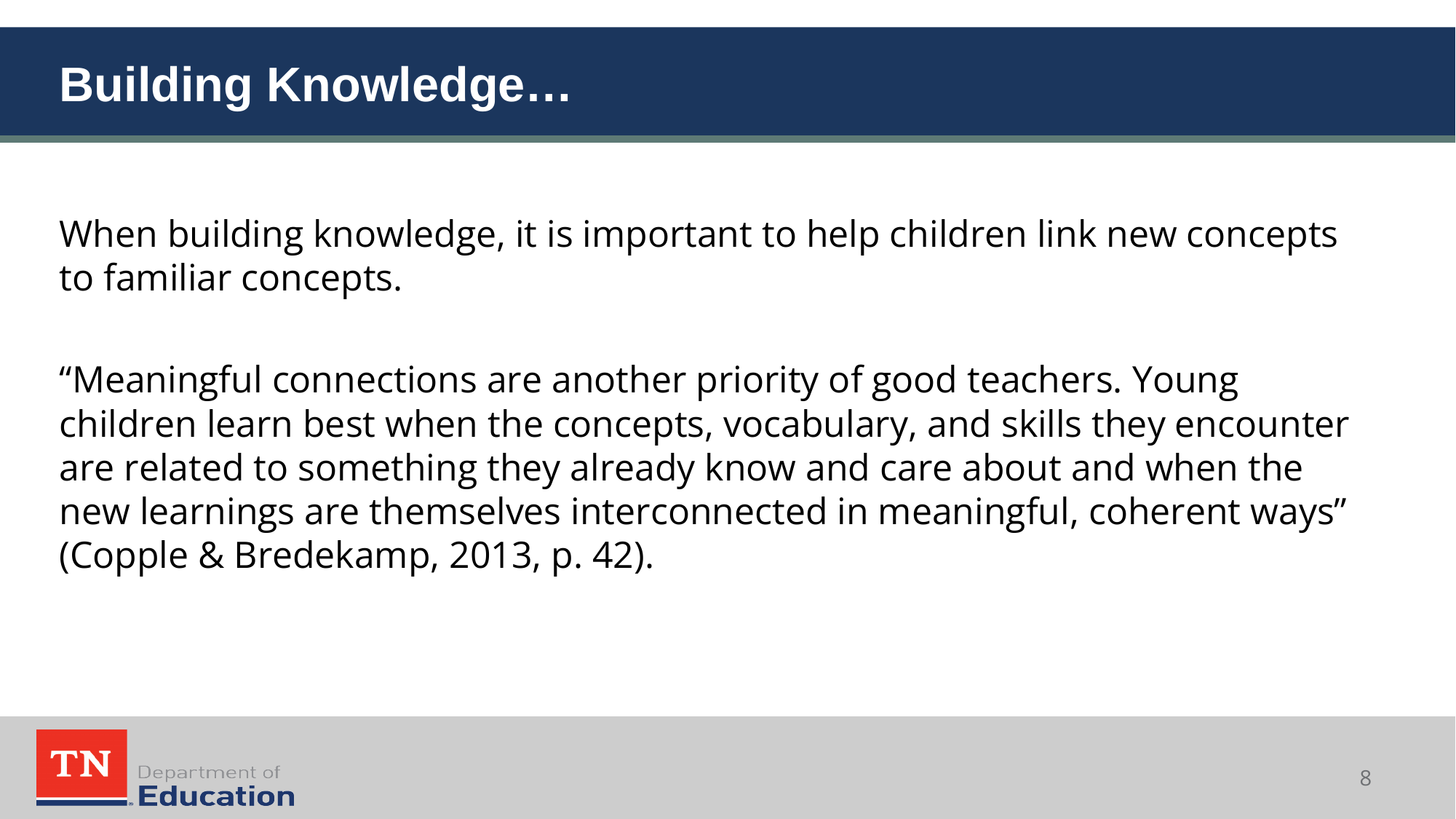

# Building Knowledge…

When building knowledge, it is important to help children link new concepts to familiar concepts.

“Meaningful connections are another priority of good teachers. Young children learn best when the concepts, vocabulary, and skills they encounter are related to something they already know and care about and when the new learnings are themselves interconnected in meaningful, coherent ways” (Copple & Bredekamp, 2013, p. 42).

8